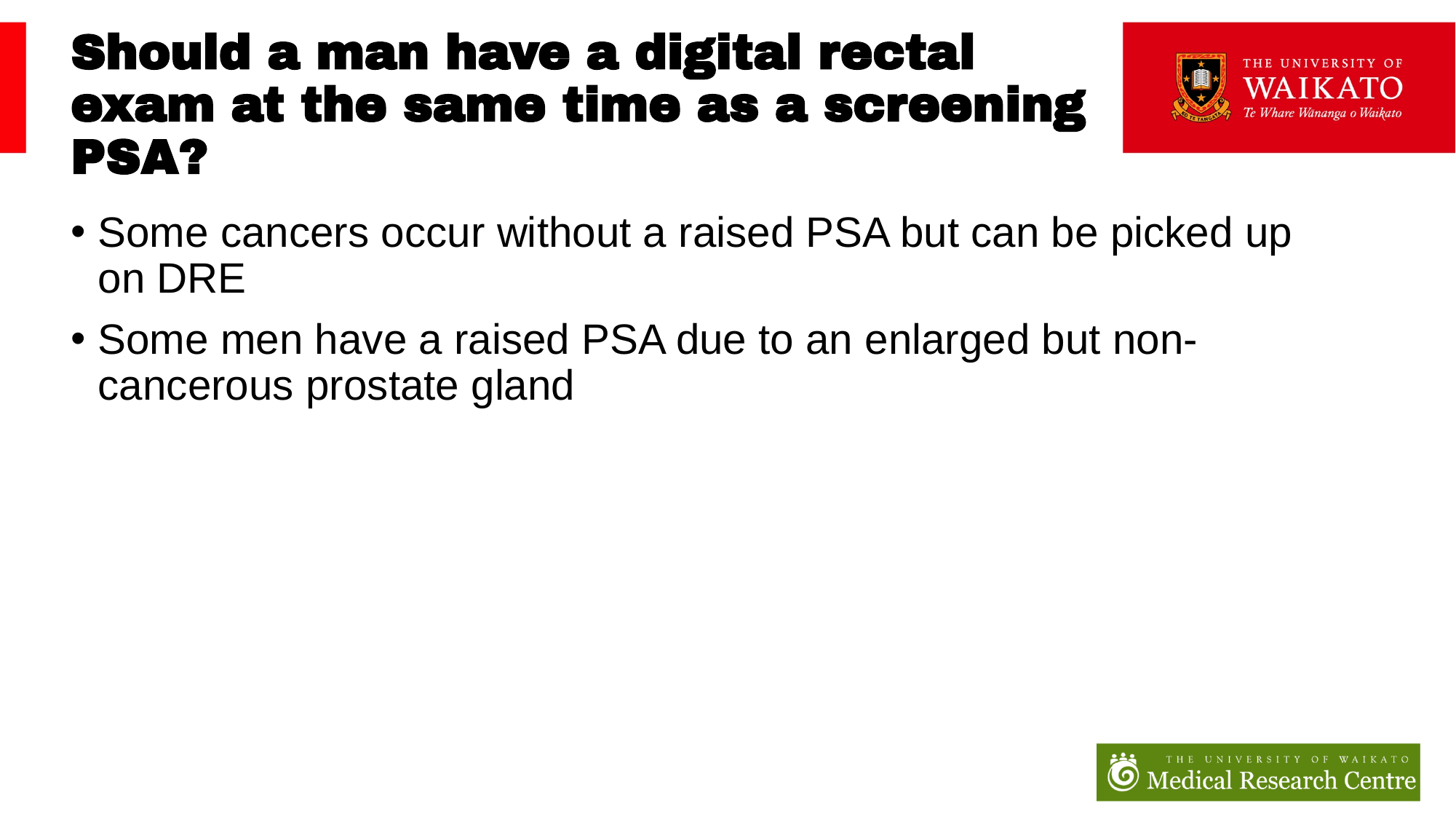

# Should a man have a digital rectal exam at the same time as a screening PSA?
Some cancers occur without a raised PSA but can be picked up on DRE
Some men have a raised PSA due to an enlarged but non-cancerous prostate gland